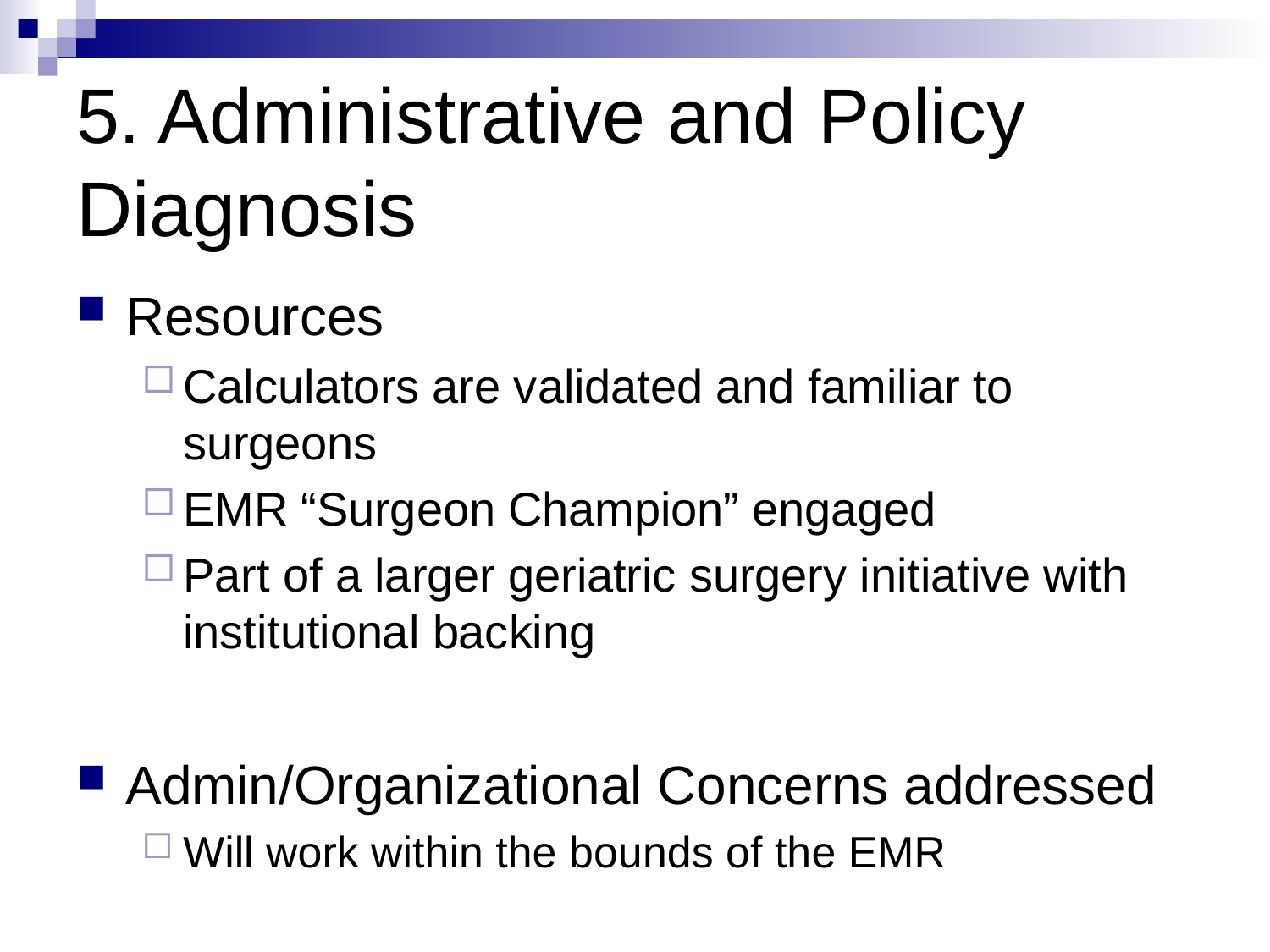

# 5. Administrative and Policy Diagnosis
Resources
Calculators are validated and familiar to surgeons
EMR “Surgeon Champion” engaged
Part of a larger geriatric surgery initiative with institutional backing

Admin/Organizational Concerns addressed
Will work within the bounds of the EMR